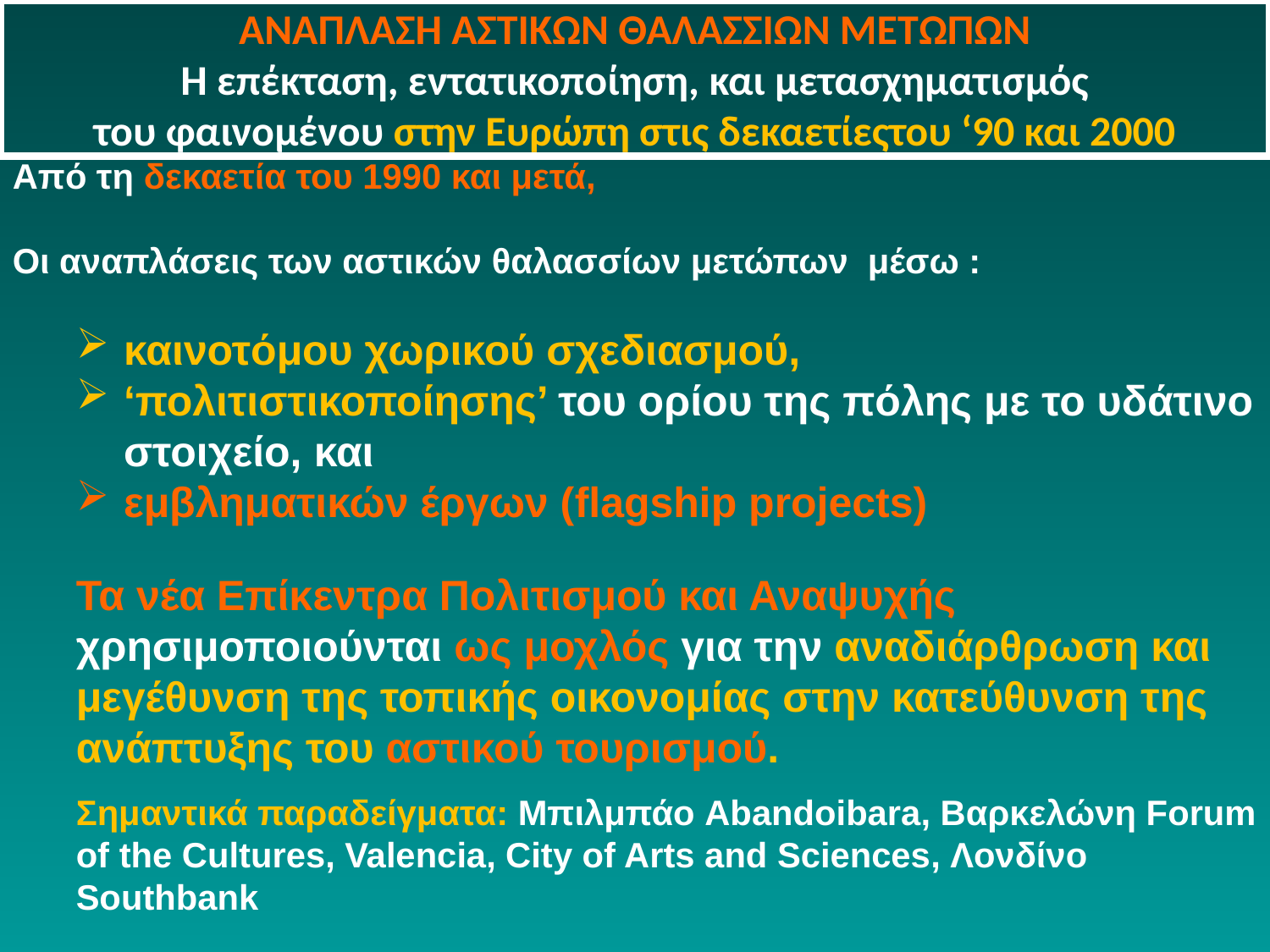

# ΑΝΑΠΛΑΣΗ ΑΣΤΙΚΩΝ ΘΑΛΑΣΣΙΩΝ ΜΕΤΩΠΩΝ Η επέκταση, εντατικοποίηση, και μετασχηματισμός του φαινομένου στην Ευρώπη στις δεκαετίεςτου ‘90 και 2000
Από τη δεκαετία του 1990 και μετά,

Οι αναπλάσεις των αστικών θαλασσίων μετώπων  μέσω :

καινοτόμου χωρικού σχεδιασμού,
‘πολιτιστικοποίησης’ του ορίου της πόλης με το υδάτινο στοιχείο, και
εμβληματικών έργων (flagship projects)

Τα νέα Επίκεντρα Πολιτισμού και Αναψυχής χρησιμοποιούνται ως μοχλός για την αναδιάρθρωση και μεγέθυνση της τοπικής οικονομίας στην κατεύθυνση της ανάπτυξης του αστικού τουρισμού.

Σημαντικά παραδείγματα: Μπιλμπάο Abandoibara, Βαρκελώνη Forum of the Cultures, Valencia, City of Arts and Sciences, Λονδίνο Southbank